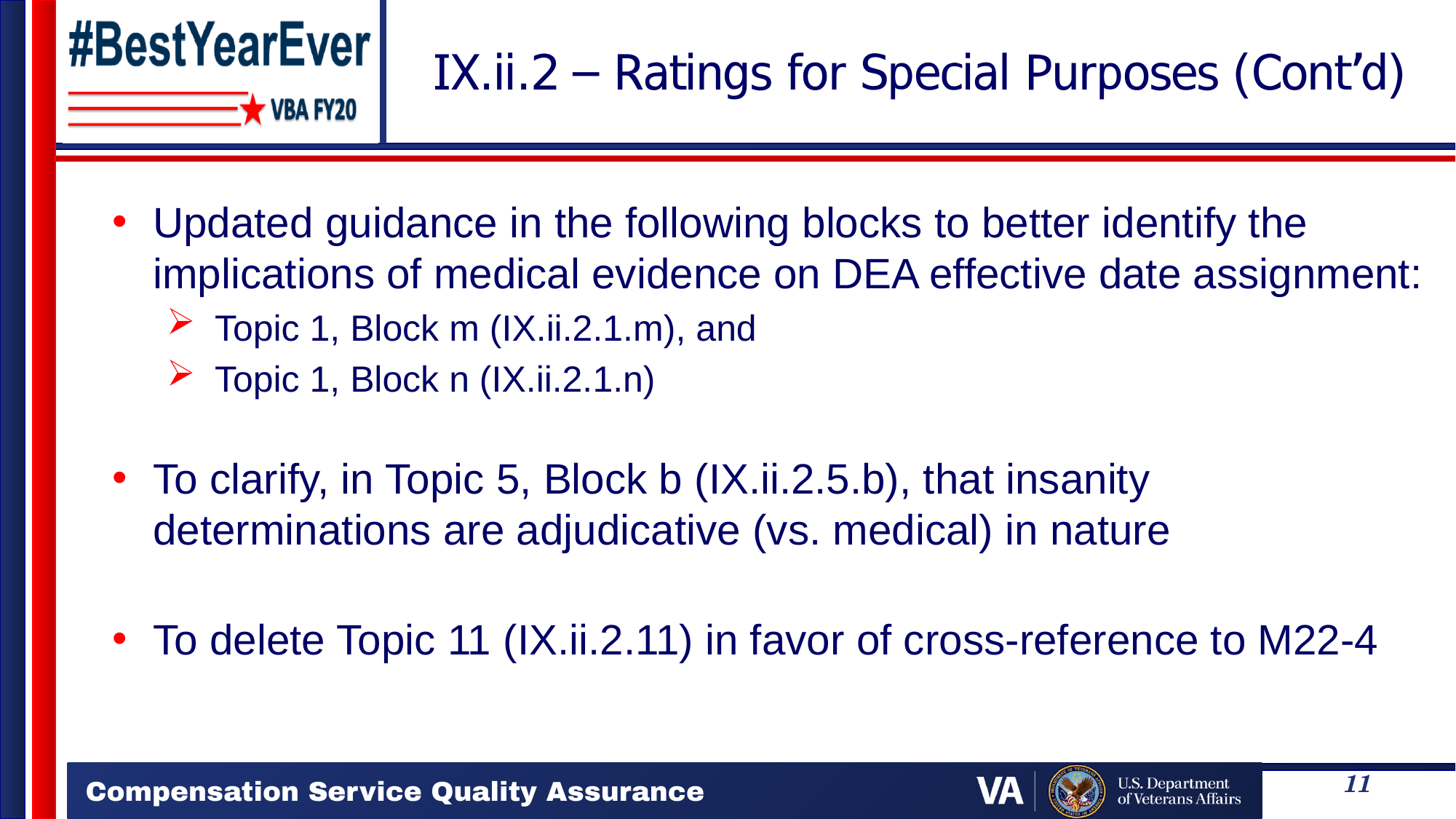

# IX.ii.2 – Ratings for Special Purposes (Cont’d)
Updated guidance in the following blocks to better identify the implications of medical evidence on DEA effective date assignment:
Topic 1, Block m (IX.ii.2.1.m), and
Topic 1, Block n (IX.ii.2.1.n)
To clarify, in Topic 5, Block b (IX.ii.2.5.b), that insanity determinations are adjudicative (vs. medical) in nature
To delete Topic 11 (IX.ii.2.11) in favor of cross-reference to M22-4
11